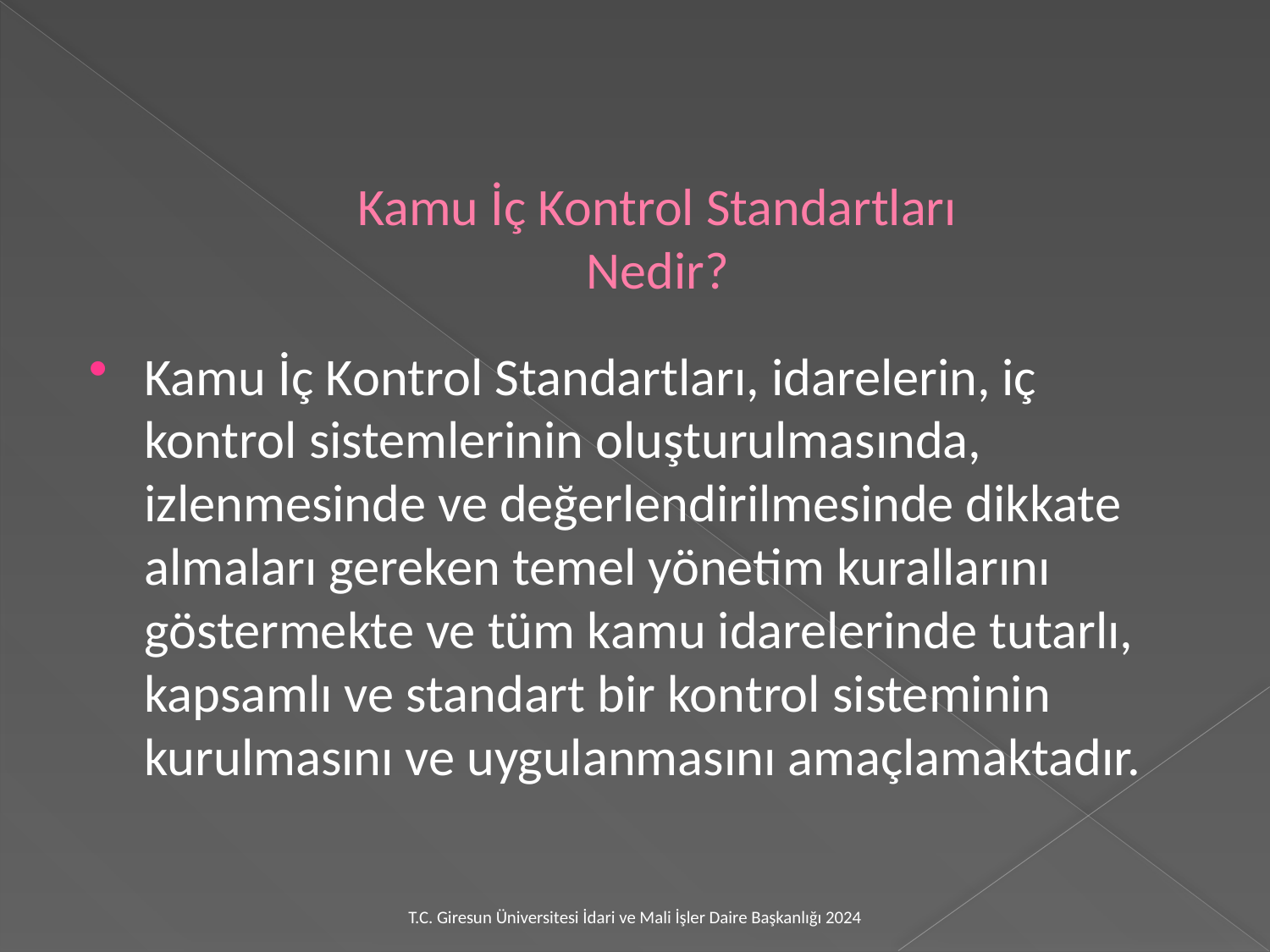

# Kamu İç Kontrol Standartları Nedir?
Kamu İç Kontrol Standartları, idarelerin, iç kontrol sistemlerinin oluşturulmasında, izlenmesinde ve değerlendirilmesinde dikkate almaları gereken temel yönetim kurallarını göstermekte ve tüm kamu idarelerinde tutarlı, kapsamlı ve standart bir kontrol sisteminin kurulmasını ve uygulanmasını amaçlamaktadır.
T.C. Giresun Üniversitesi İdari ve Mali İşler Daire Başkanlığı 2024